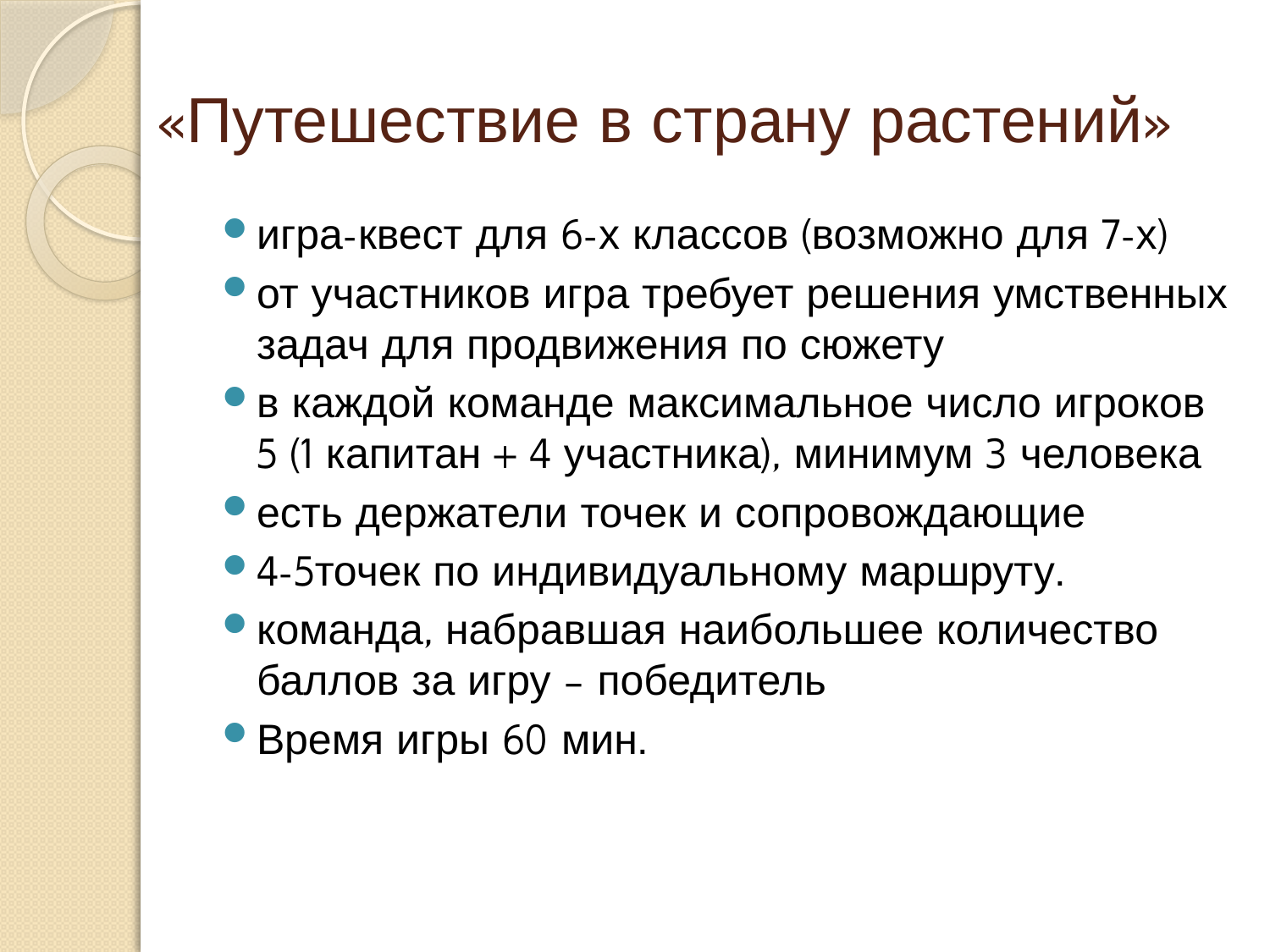

# «Путешествие в страну растений»
игра-квест для 6-х классов (возможно для 7-х)
от участников игра требует решения умственных задач для продвижения по сюжету
в каждой команде максимальное число игроков 5 (1 капитан + 4 участника), минимум 3 человека
есть держатели точек и сопровождающие
4-5точек по индивидуальному маршруту.
команда, набравшая наибольшее количество баллов за игру – победитель
Время игры 60 мин.